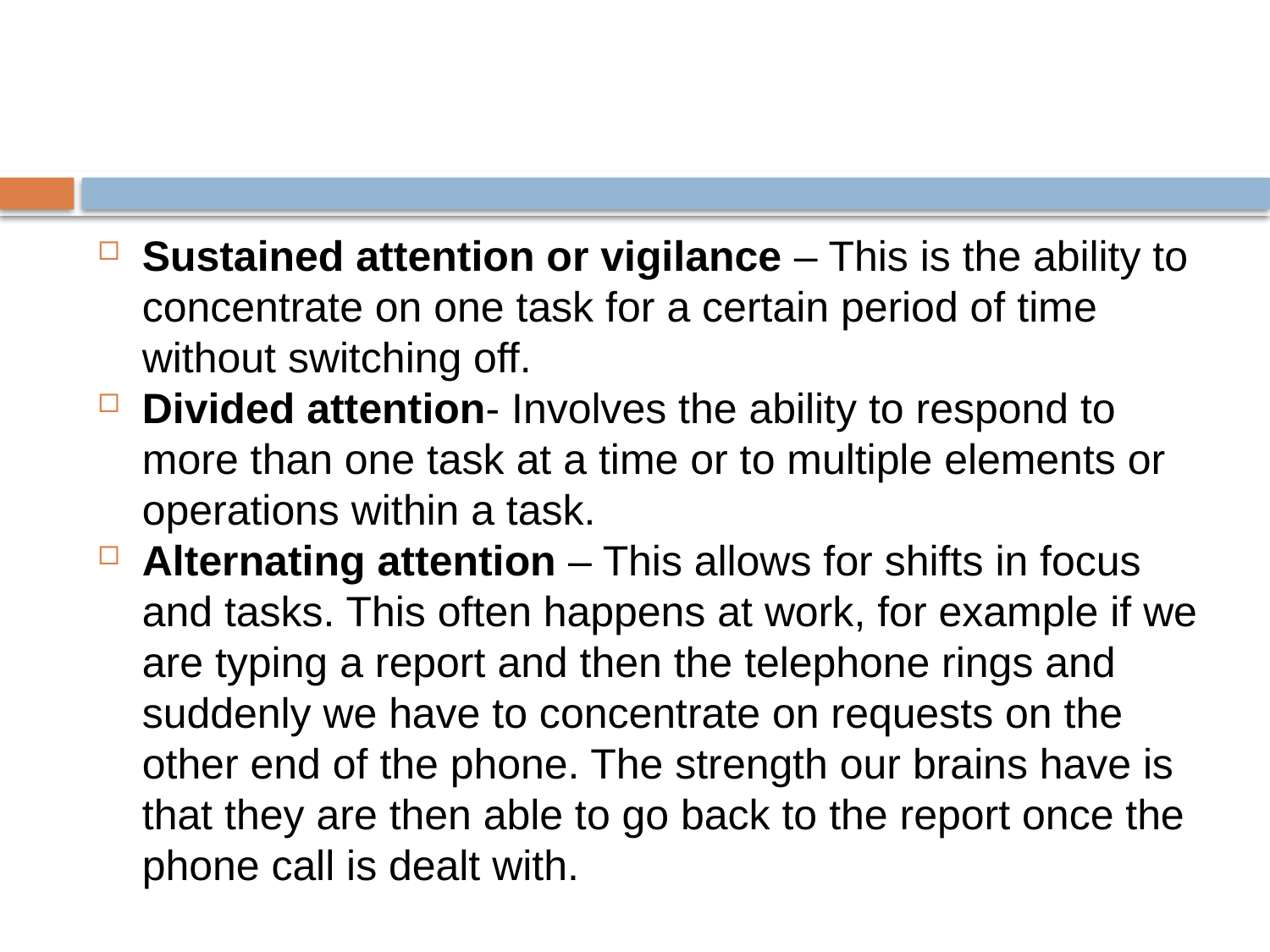

#
Sustained attention or vigilance – This is the ability to concentrate on one task for a certain period of time without switching off.
Divided attention- Involves the ability to respond to more than one task at a time or to multiple elements or operations within a task.
Alternating attention – This allows for shifts in focus and tasks. This often happens at work, for example if we are typing a report and then the telephone rings and suddenly we have to concentrate on requests on the other end of the phone. The strength our brains have is that they are then able to go back to the report once the phone call is dealt with.